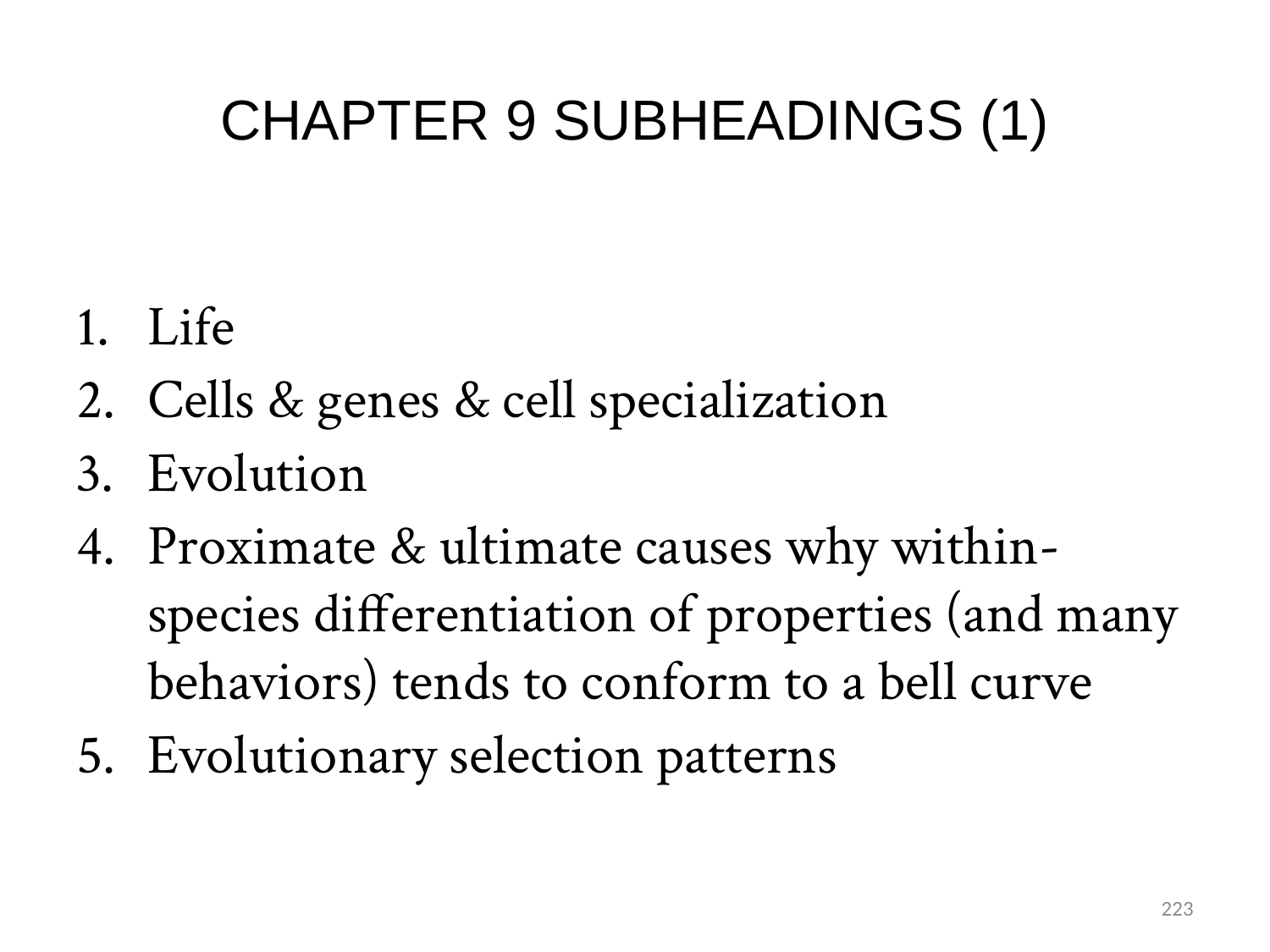

# CHAPTER 9 SUBHEADINGS (1)
Life
Cells & genes & cell specialization
Evolution
Proximate & ultimate causes why within-species differentiation of properties (and many behaviors) tends to conform to a bell curve
Evolutionary selection patterns
223